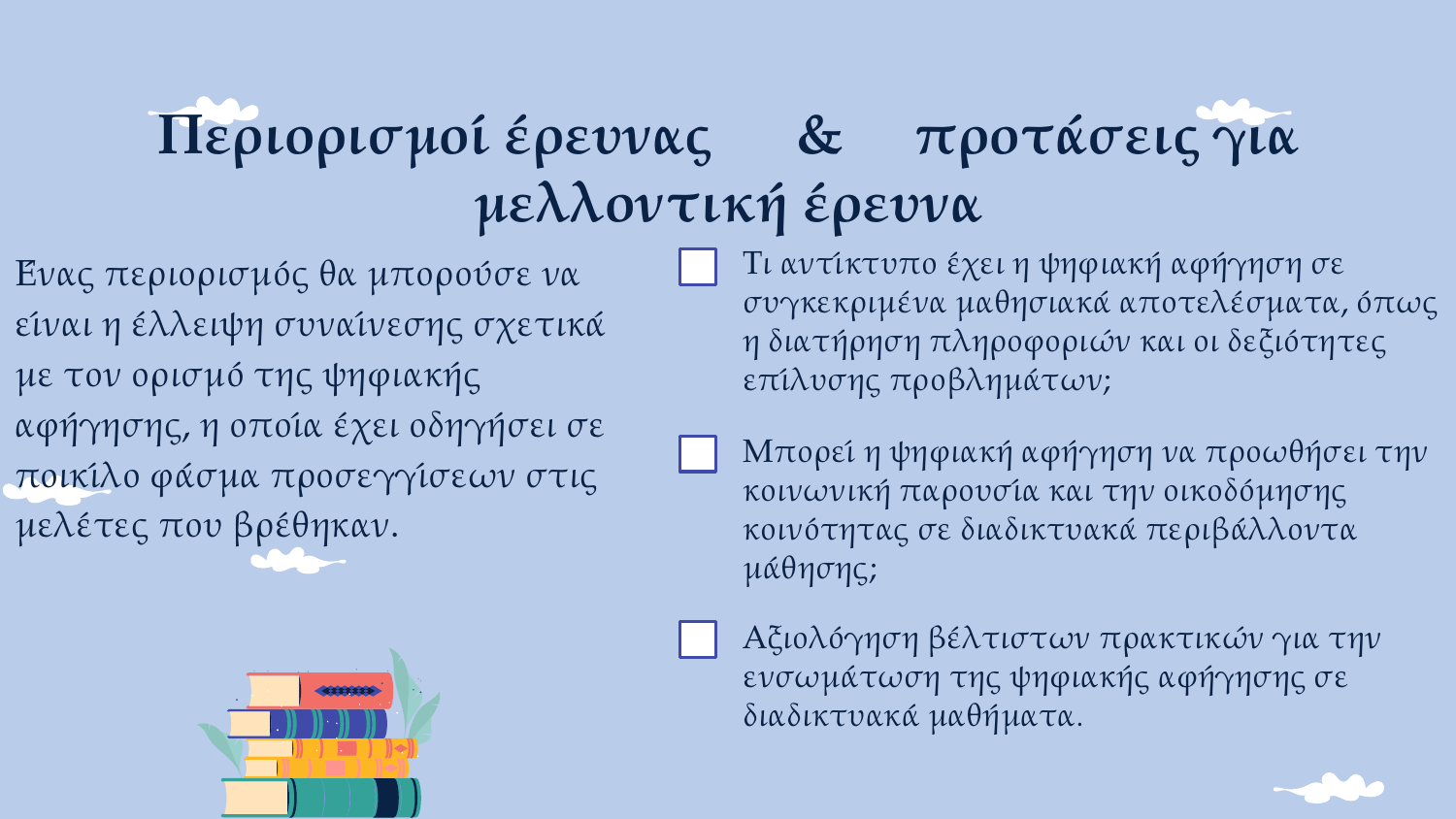

# Περιορισμοί έρευνας      &     προτάσεις για μελλοντική έρευνα
Τι αντίκτυπο έχει η ψηφιακή αφήγηση σε συγκεκριμένα μαθησιακά αποτελέσματα, όπως η διατήρηση πληροφοριών και οι δεξιότητες επίλυσης προβλημάτων;
Ένας περιορισμός θα μπορούσε να είναι η έλλειψη συναίνεσης σχετικά με τον ορισμό της ψηφιακής αφήγησης, η οποία έχει οδηγήσει σε ποικίλο φάσμα προσεγγίσεων στις μελέτες που βρέθηκαν.

Μπορεί η ψηφιακή αφήγηση να προωθήσει την κοινωνική παρουσία και την οικοδόμησης κοινότητας σε διαδικτυακά περιβάλλοντα μάθησης;

Αξιολόγηση βέλτιστων πρακτικών για την ενσωμάτωση της ψηφιακής αφήγησης σε διαδικτυακά μαθήματα.